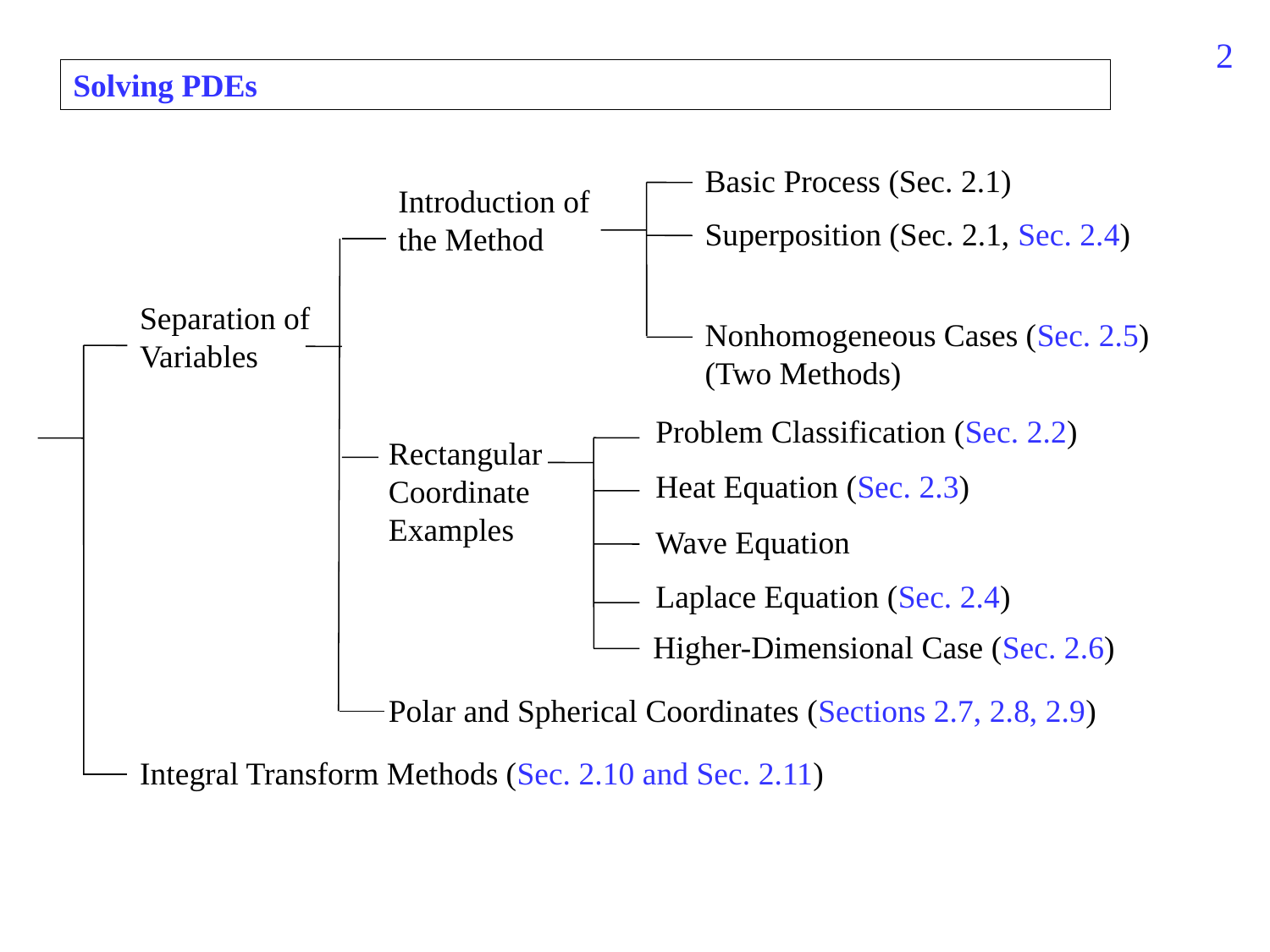

2
Solving PDEs
Basic Process (Sec. 2.1)
Introduction of the Method

Superposition (Sec. 2.1, Sec. 2.4)

Separation of Variables
Nonhomogeneous Cases (Sec. 2.5)
(Two Methods)

Problem Classification (Sec. 2.2)
Rectangular Coordinate
Examples

Heat Equation (Sec. 2.3)

Wave Equation

Laplace Equation (Sec. 2.4)

Higher-Dimensional Case (Sec. 2.6)

Polar and Spherical Coordinates (Sections 2.7, 2.8, 2.9)

Integral Transform Methods (Sec. 2.10 and Sec. 2.11)